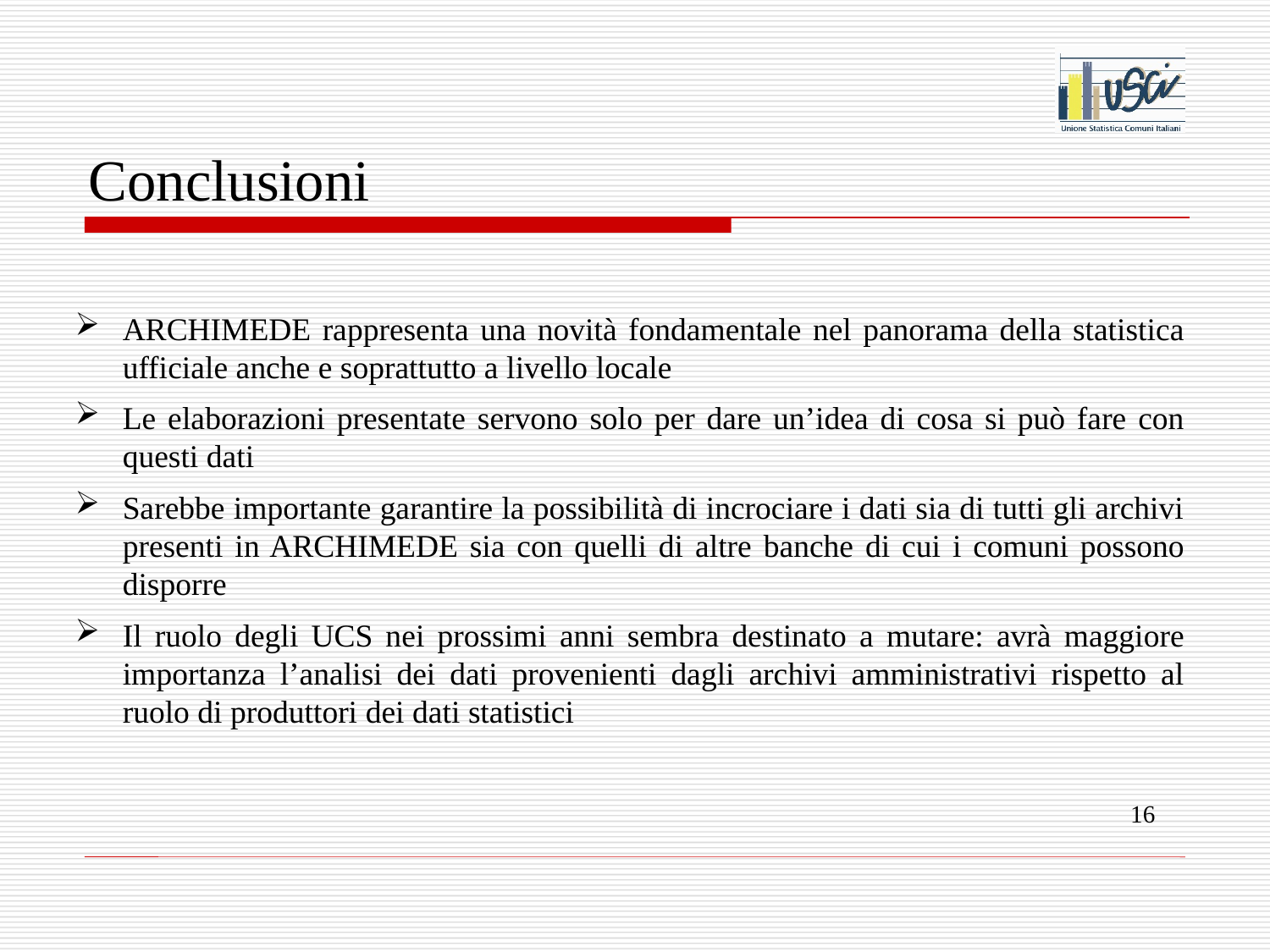

# Conclusioni
ARCHIMEDE rappresenta una novità fondamentale nel panorama della statistica ufficiale anche e soprattutto a livello locale
Le elaborazioni presentate servono solo per dare un’idea di cosa si può fare con questi dati
Sarebbe importante garantire la possibilità di incrociare i dati sia di tutti gli archivi presenti in ARCHIMEDE sia con quelli di altre banche di cui i comuni possono disporre
Il ruolo degli UCS nei prossimi anni sembra destinato a mutare: avrà maggiore importanza l’analisi dei dati provenienti dagli archivi amministrativi rispetto al ruolo di produttori dei dati statistici

16